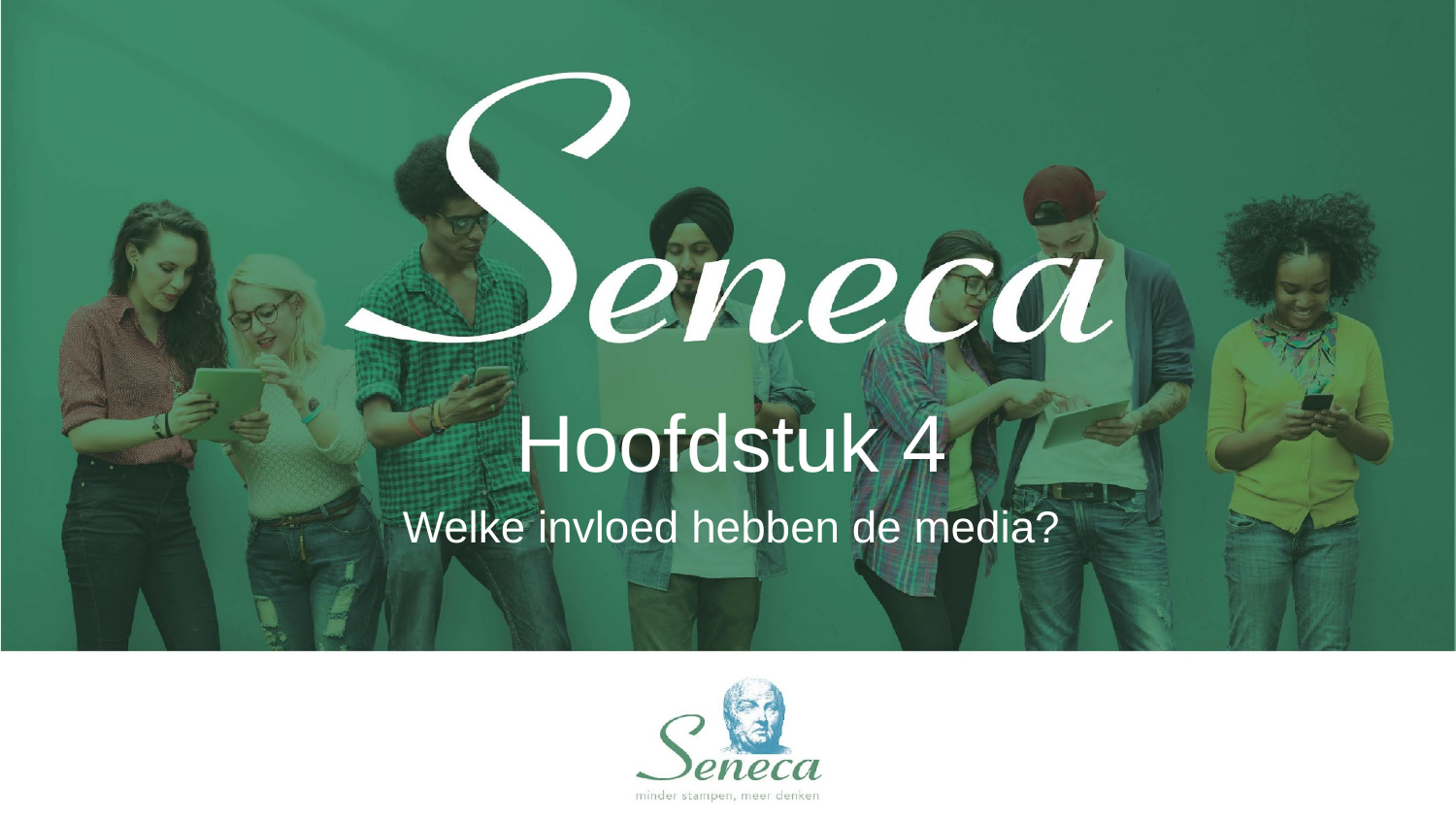

Hoofdstuk 4
Welke invloed hebben de media?